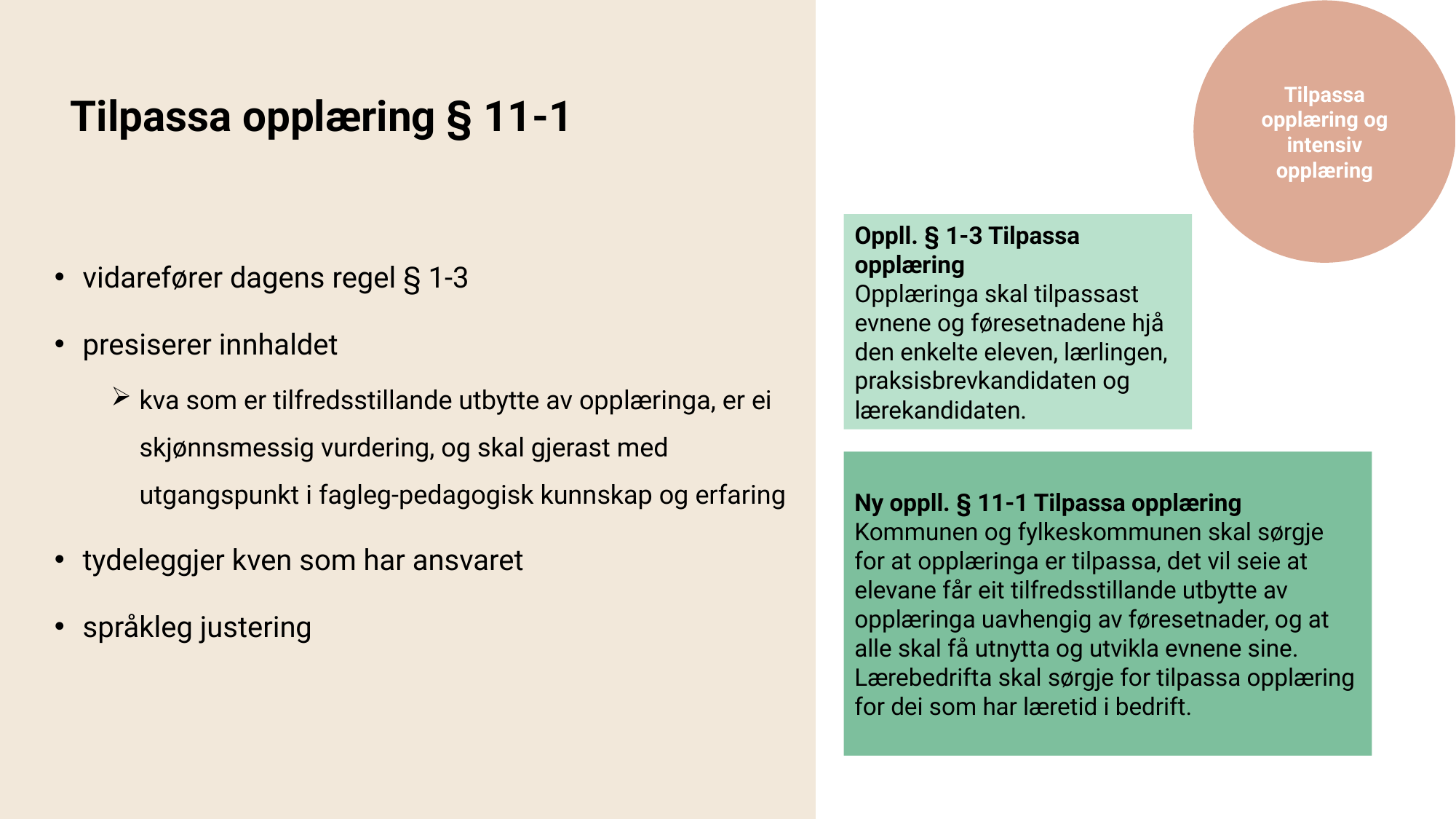

Tilpassa opplæring og intensiv opplæring
# Tilpassa opplæring § 11-1
Oppll. § 1-3 Tilpassa opplæring
Opplæringa skal tilpassast evnene og føresetnadene hjå den enkelte eleven, lærlingen, praksisbrevkandidaten og lærekandidaten.
vidarefører dagens regel § 1-3
presiserer innhaldet
kva som er tilfredsstillande utbytte av opplæringa, er ei skjønnsmessig vurdering, og skal gjerast med utgangspunkt i fagleg-pedagogisk kunnskap og erfaring
tydeleggjer kven som har ansvaret
språkleg justering

Ny oppll. § 11-1 Tilpassa opplæring
Kommunen og fylkeskommunen skal sørgje for at opplæringa er tilpassa, det vil seie at elevane får eit tilfredsstillande utbytte av opplæringa uavhengig av føresetnader, og at alle skal få utnytta og utvikla evnene sine. Lærebedrifta skal sørgje for tilpassa opplæring for dei som har læretid i bedrift.